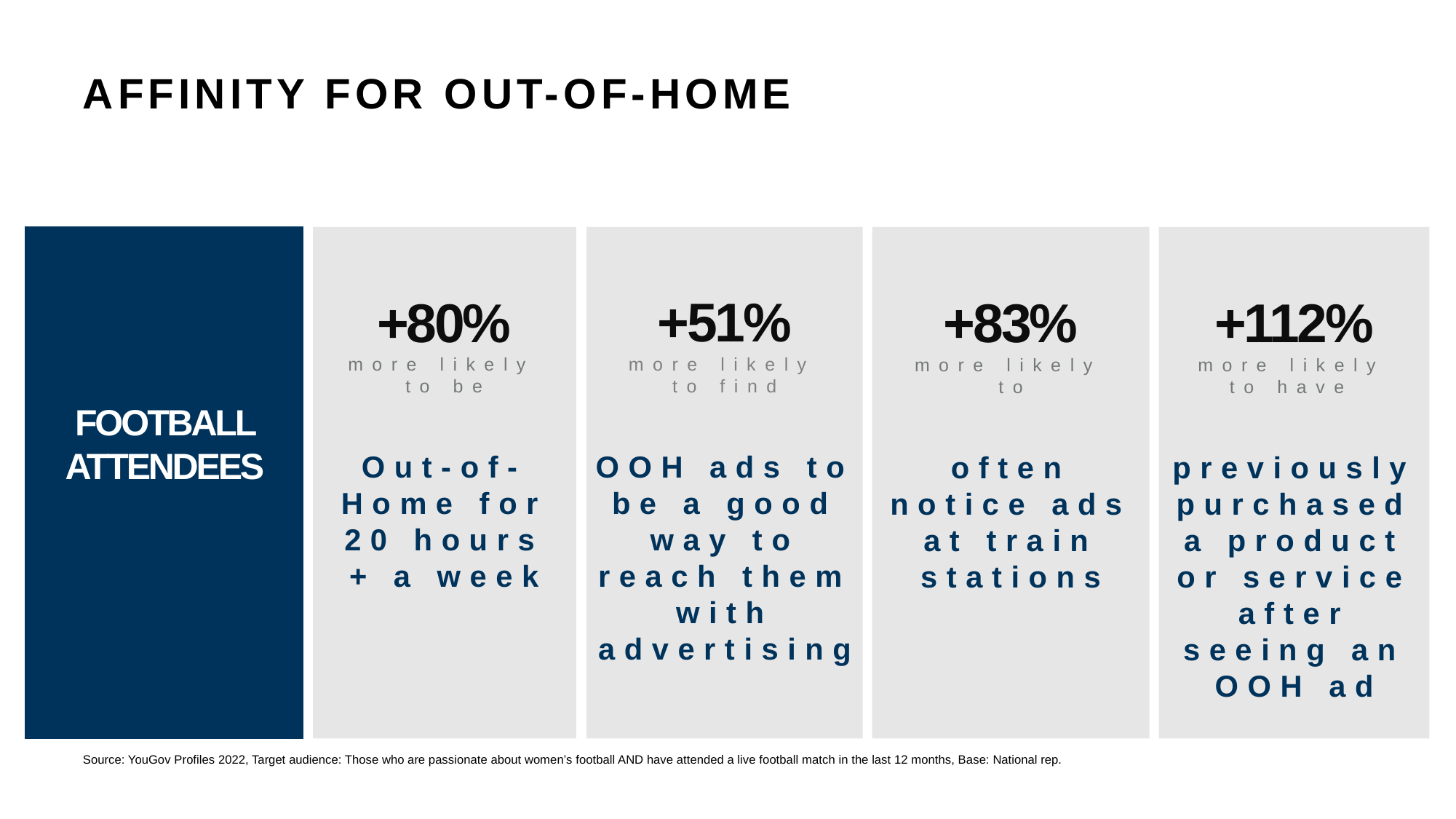

# AFFINITY FOR OUT-OF-HOME

FOOTBALL ATTENDEES

+112%
more likely
to have

previously purchased a product or service after seeing an OOH ad

+80%
more likely
to be

Out-of-Home for 20 hours + a week

+51%
more likely
to find

OOH ads to be a good way to reach them with advertising

+83%
more likely
to

often notice ads at train stations
Source: YouGov Profiles 2022, Target audience: Those who are passionate about women’s football AND have attended a live football match in the last 12 months, Base: National rep.